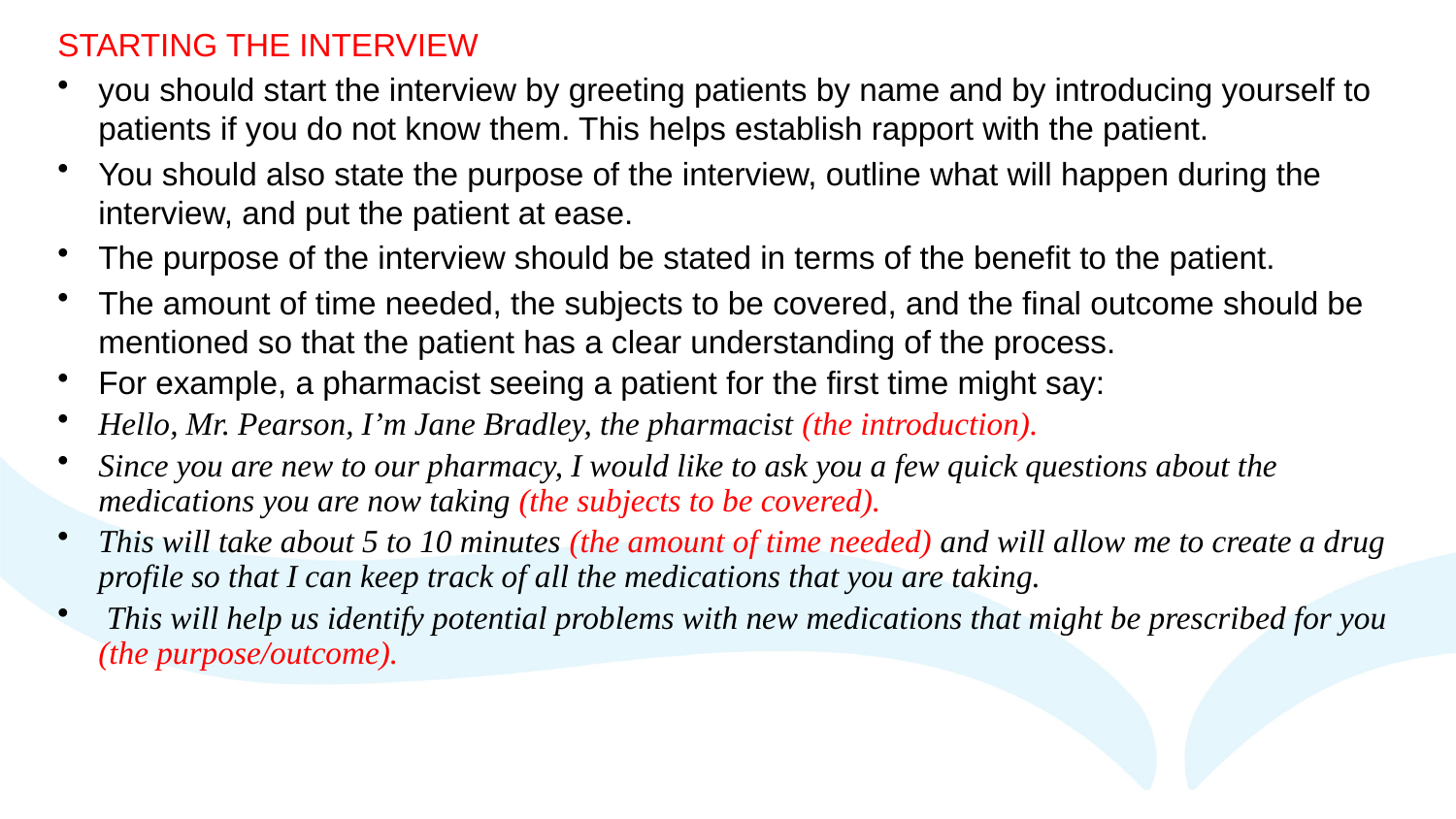

STARTING THE INTERVIEW
you should start the interview by greeting patients by name and by introducing yourself to patients if you do not know them. This helps establish rapport with the patient.
You should also state the purpose of the interview, outline what will happen during the interview, and put the patient at ease.
The purpose of the interview should be stated in terms of the benefit to the patient.
The amount of time needed, the subjects to be covered, and the final outcome should be mentioned so that the patient has a clear understanding of the process.
For example, a pharmacist seeing a patient for the first time might say:
Hello, Mr. Pearson, I’m Jane Bradley, the pharmacist (the introduction).
Since you are new to our pharmacy, I would like to ask you a few quick questions about the medications you are now taking (the subjects to be covered).
This will take about 5 to 10 minutes (the amount of time needed) and will allow me to create a drug profile so that I can keep track of all the medications that you are taking.
 This will help us identify potential problems with new medications that might be prescribed for you (the purpose/outcome).